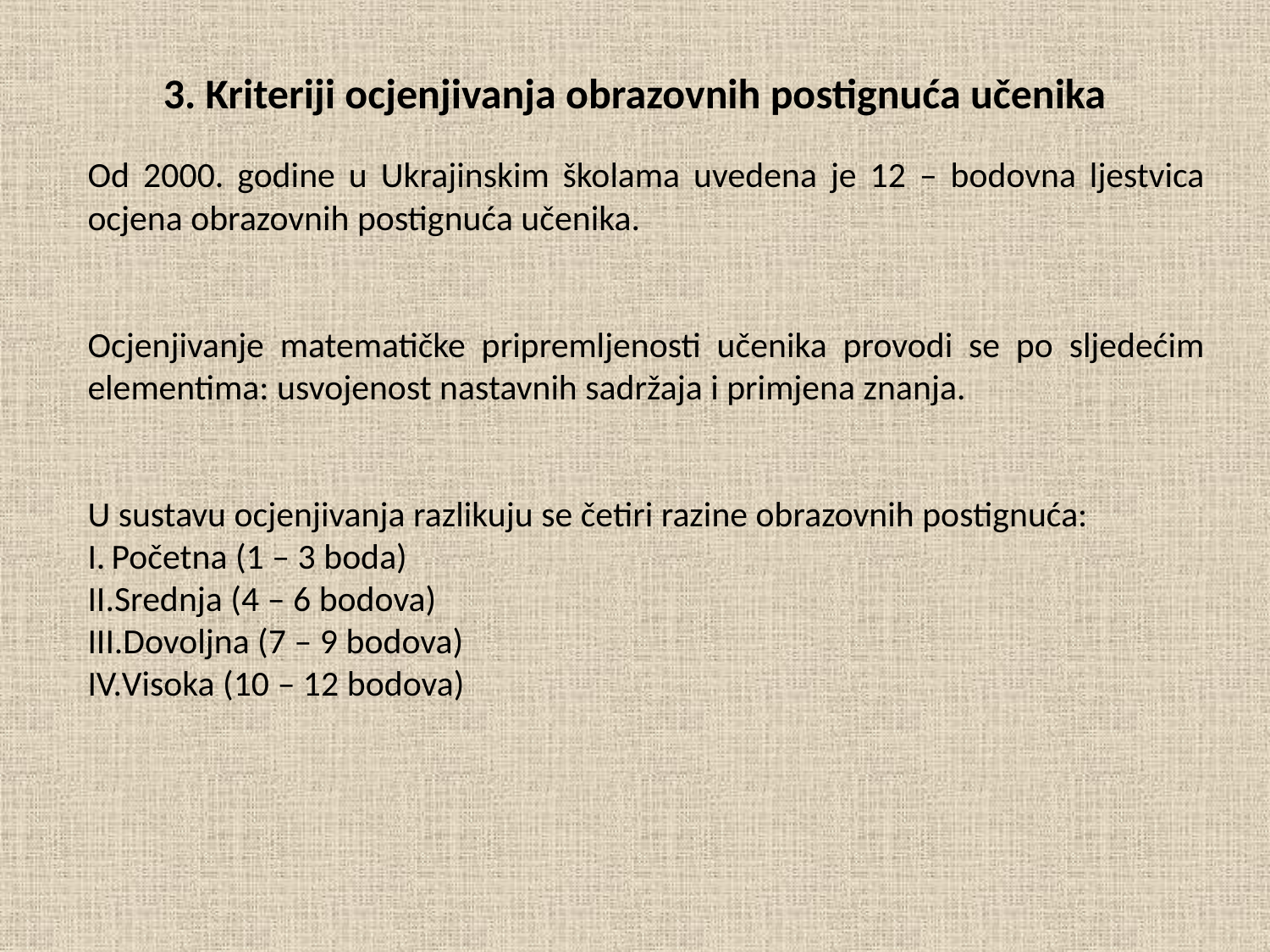

# 3. Kriteriji ocjenjivanja obrazovnih postignuća učenika
Od 2000. godine u Ukrajinskim školama uvedena je 12 – bodovna ljestvica ocjena obrazovnih postignuća učenika.

Ocjenjivanje matematičke pripremljenosti učenika provodi se po sljedećim elementima: usvojenost nastavnih sadržaja i primjena znanja.

U sustavu ocjenjivanja razlikuju se četiri razine obrazovnih postignuća:
Početna (1 – 3 boda)
Srednja (4 – 6 bodova)
Dovoljna (7 – 9 bodova)
Visoka (10 – 12 bodova)